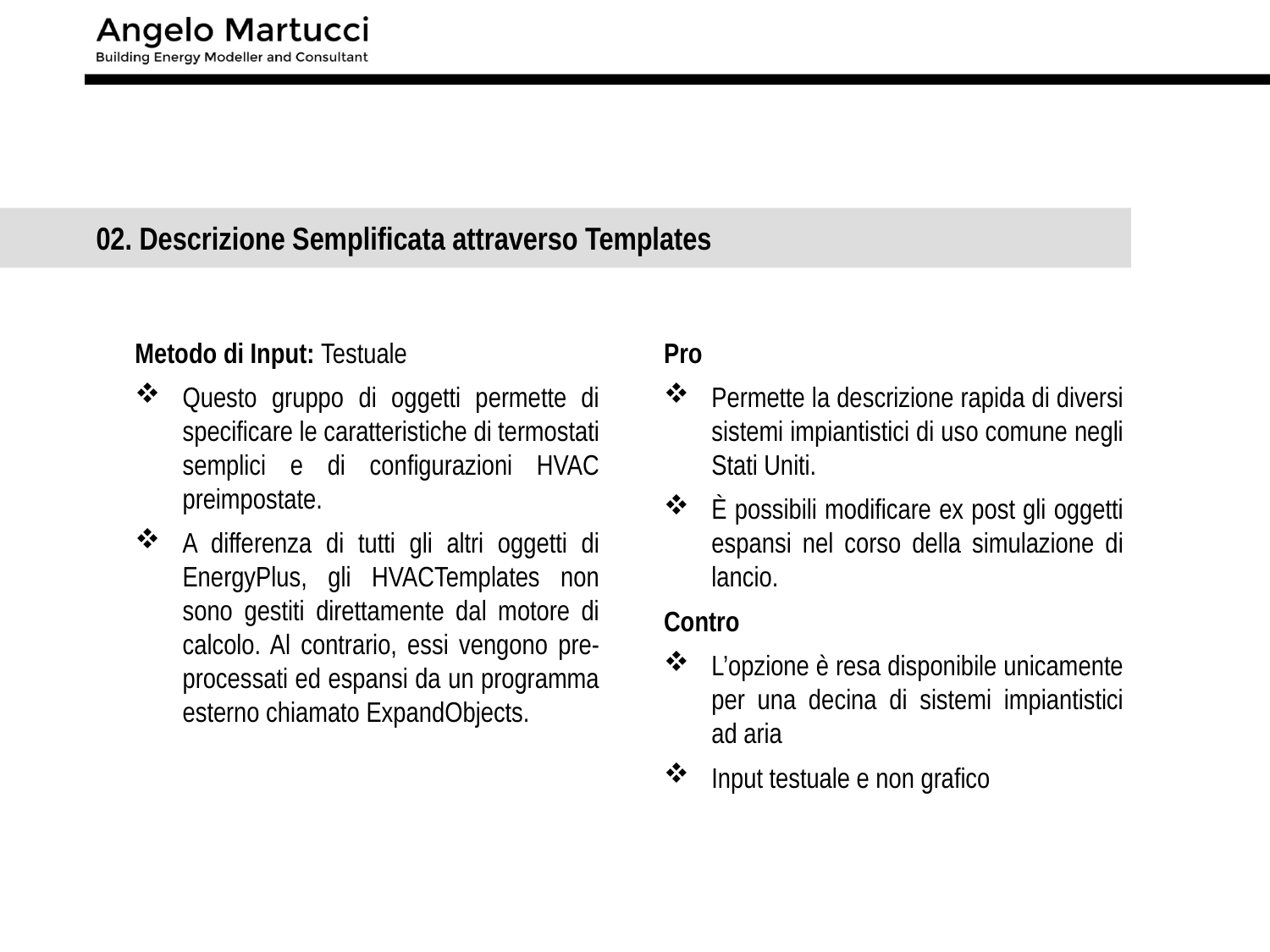

02. Descrizione Semplificata attraverso Templates
Metodo di Input: Testuale
Questo gruppo di oggetti permette di specificare le caratteristiche di termostati semplici e di configurazioni HVAC preimpostate.
A differenza di tutti gli altri oggetti di EnergyPlus, gli HVACTemplates non sono gestiti direttamente dal motore di calcolo. Al contrario, essi vengono pre-processati ed espansi da un programma esterno chiamato ExpandObjects.
Pro
Permette la descrizione rapida di diversi sistemi impiantistici di uso comune negli Stati Uniti.
È possibili modificare ex post gli oggetti espansi nel corso della simulazione di lancio.
Contro
L’opzione è resa disponibile unicamente per una decina di sistemi impiantistici ad aria
Input testuale e non grafico